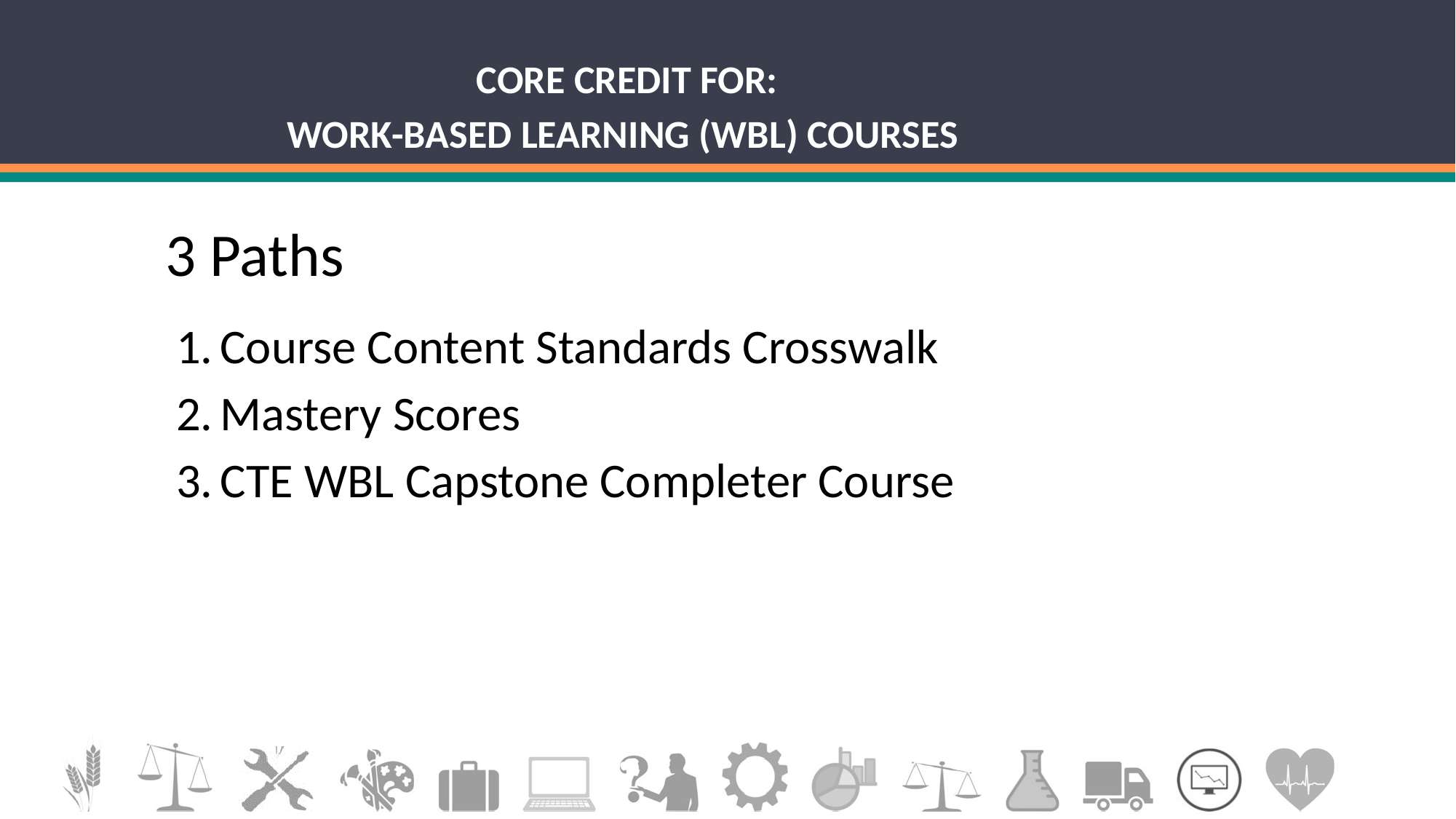

# CORE CREDIT FOR:
WORK-BASED LEARNING (WBL) COURSES
3 Paths
Course Content Standards Crosswalk
Mastery Scores
CTE WBL Capstone Completer Course